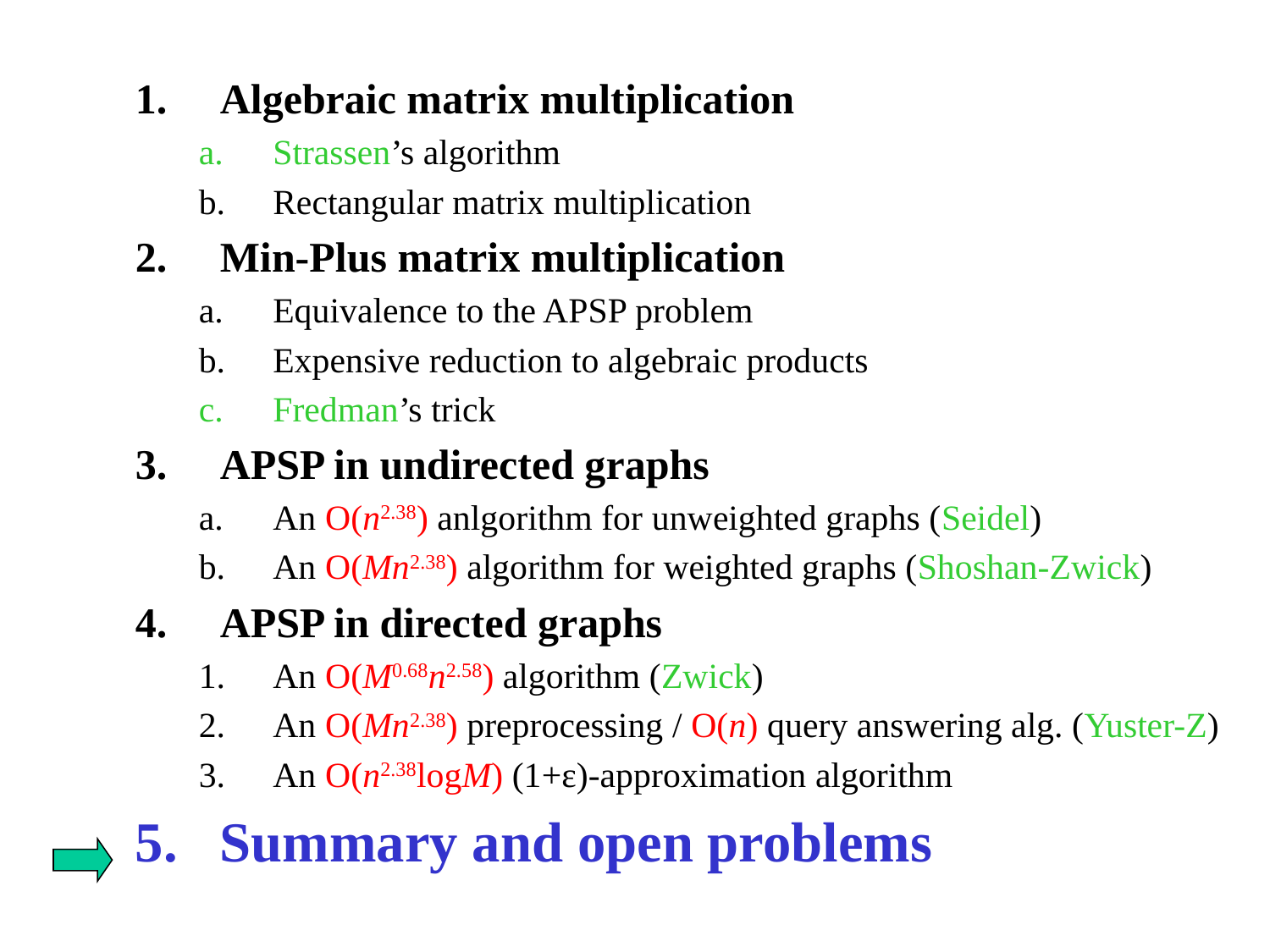

Algebraic matrix multiplication
Strassen’s algorithm
Rectangular matrix multiplication
Min-Plus matrix multiplication
Equivalence to the APSP problem
Expensive reduction to algebraic products
Fredman’s trick
APSP in undirected graphs
An O(n2.38) anlgorithm for unweighted graphs (Seidel)
An O(Mn2.38) algorithm for weighted graphs (Shoshan-Zwick)
APSP in directed graphs
An O(M0.68n2.58) algorithm (Zwick)
An O(Mn2.38) preprocessing / O(n) query answering alg. (Yuster-Z)
An O(n2.38logM) (1+ε)-approximation algorithm
Summary and open problems